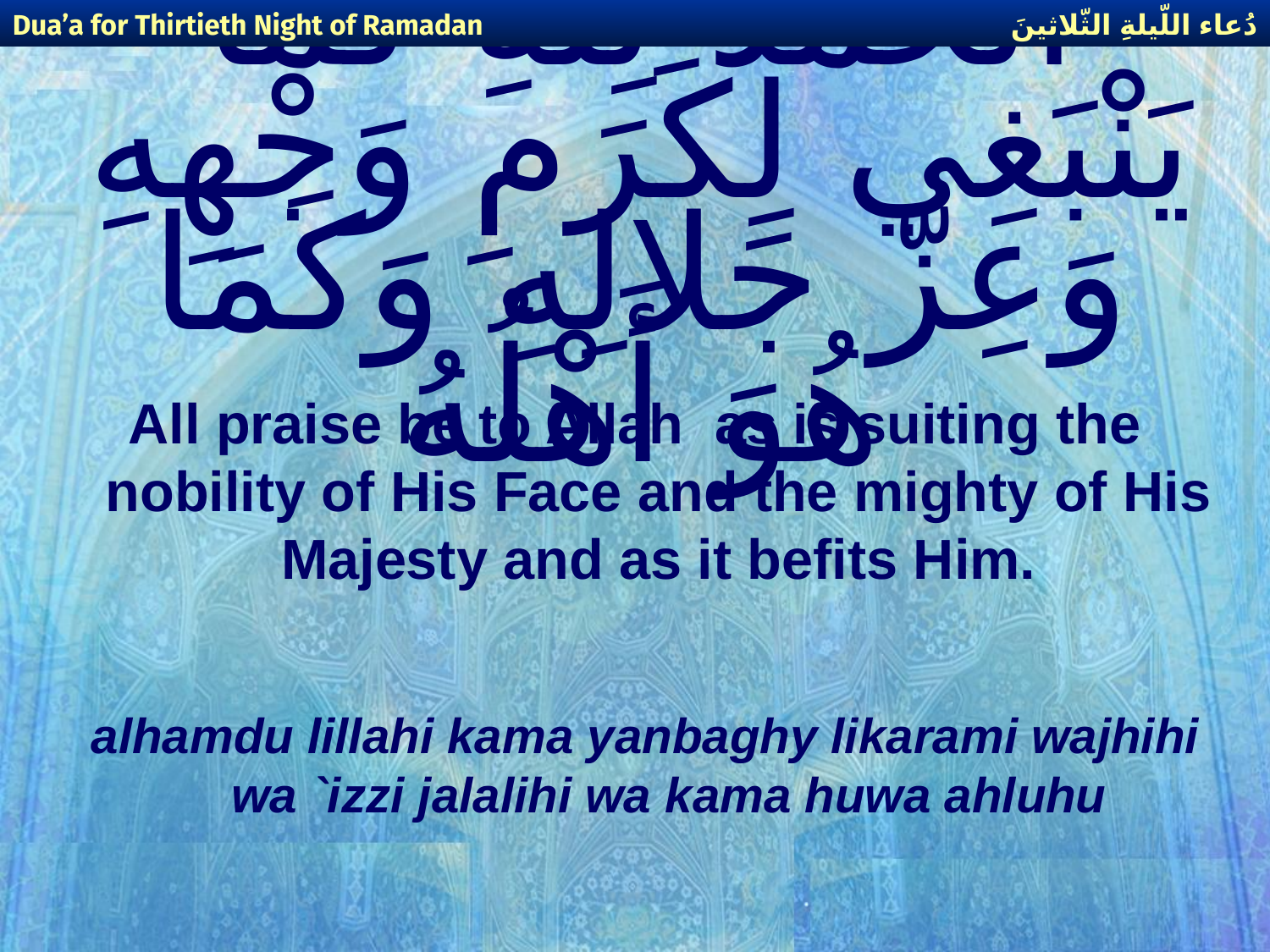

دُعاء اللّيلةِ الثّلاثينَ
Dua’a for Thirtieth Night of Ramadan
# الحَمْدُ لِلّهِ كَمَا يَنْبَغِي لِكَرَمِ وَجْهِهِ وَعِزّ جَلالِهِ وَكَمَا هُوَ أَهْلُهُ
All praise be to Allah  as is suiting the nobility of His Face and the mighty of His Majesty and as it befits Him.
alhamdu lillahi kama yanbaghy likarami wajhihi wa `izzi jalalihi wa kama huwa ahluhu